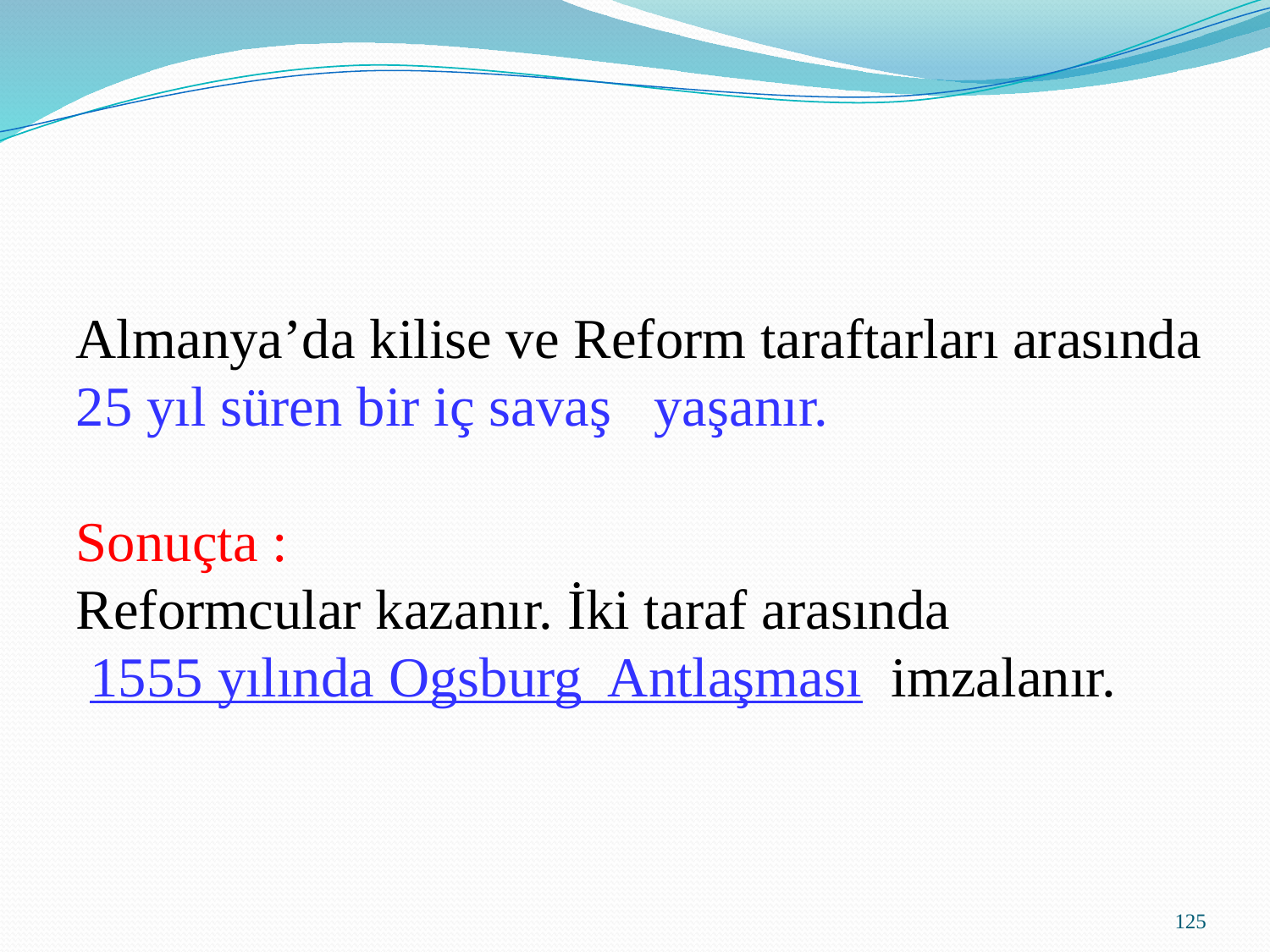

Almanya’da kilise ve Reform taraftarları arasında 25 yıl süren bir iç savaş   yaşanır.

Sonuçta :
Reformcular kazanır. İki taraf arasında
 1555 yılında Ogsburg  Antlaşması  imzalanır.
125